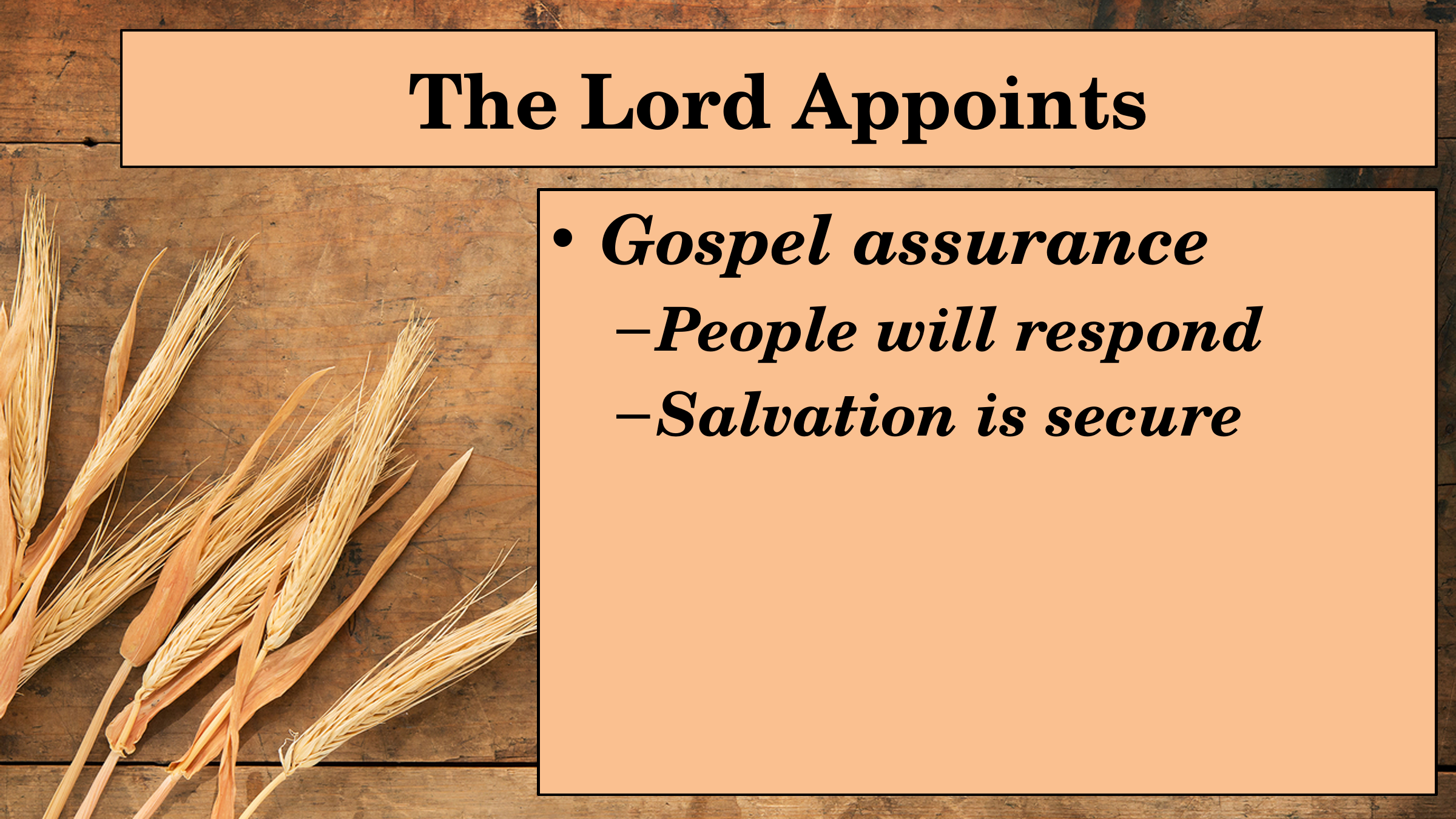

# The Lord Appoints
Gospel assurance
People will respond
Salvation is secure